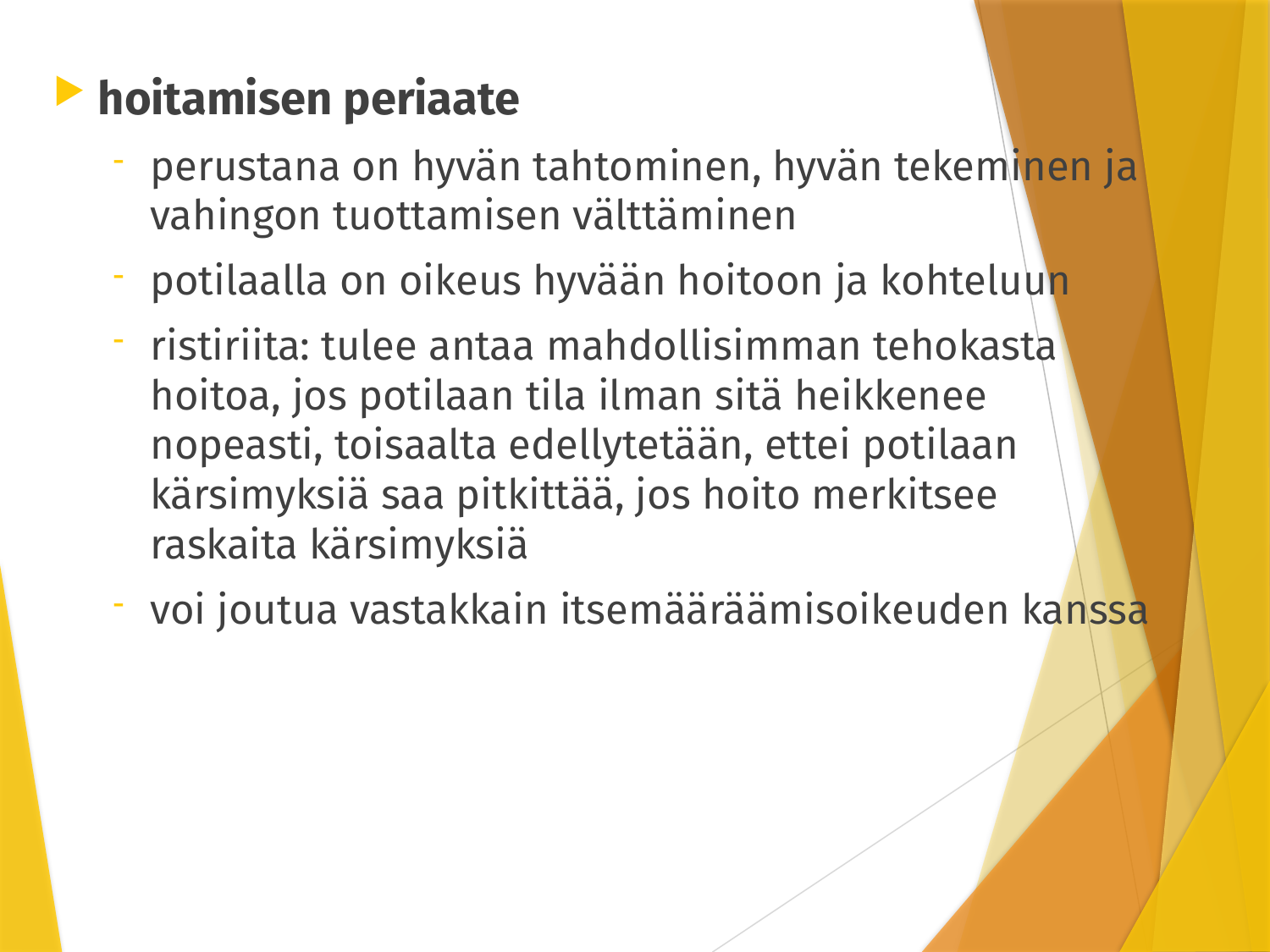

hoitamisen periaate
perustana on hyvän tahtominen, hyvän tekeminen ja vahingon tuottamisen välttäminen
potilaalla on oikeus hyvään hoitoon ja kohteluun
ristiriita: tulee antaa mahdollisimman tehokasta hoitoa, jos potilaan tila ilman sitä heikkenee nopeasti, toisaalta edellytetään, ettei potilaan kärsimyksiä saa pitkittää, jos hoito merkitsee raskaita kärsimyksiä
voi joutua vastakkain itsemääräämisoikeuden kanssa